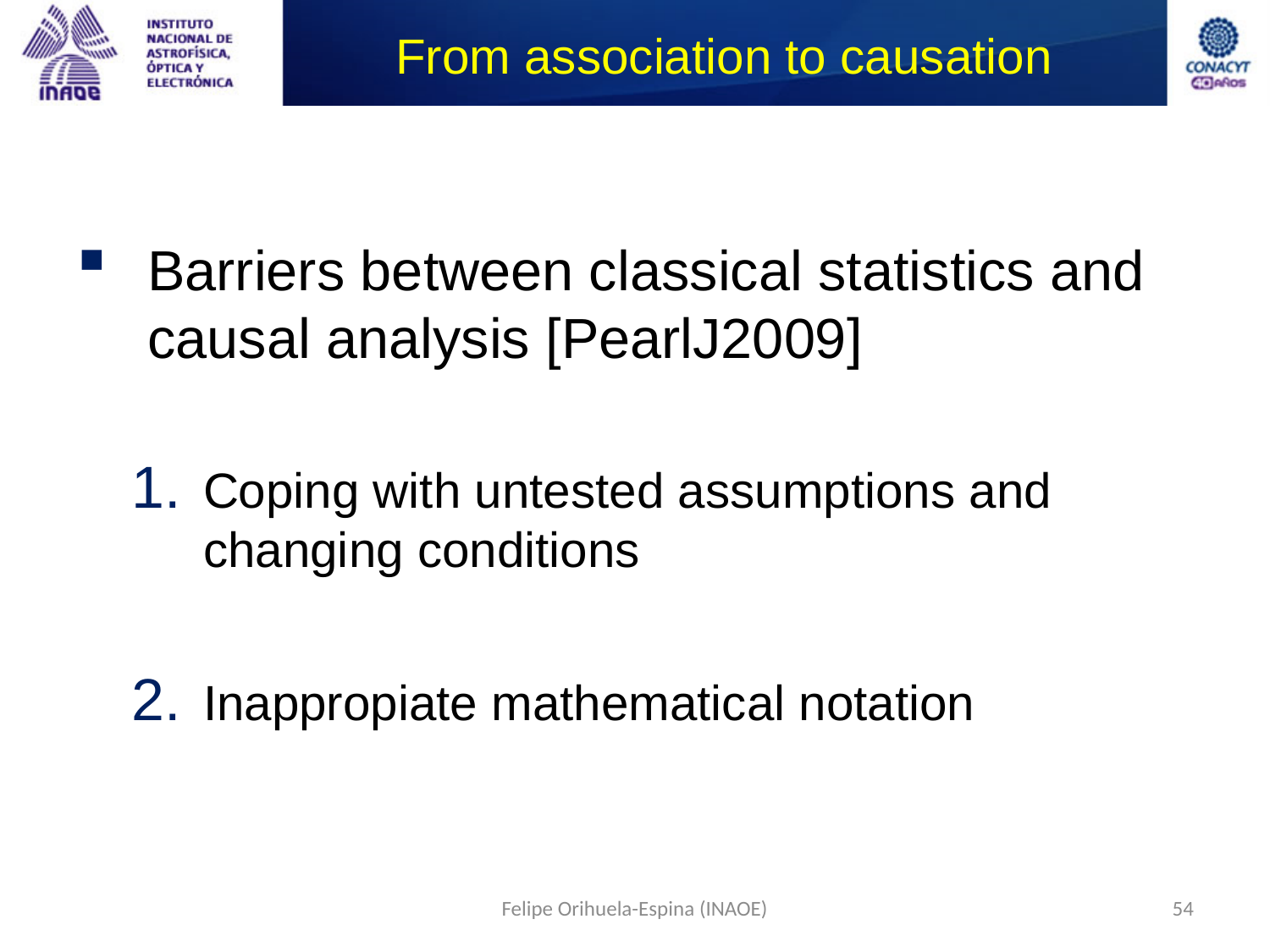

# From association to causation
Barriers between classical statistics and causal analysis [PearlJ2009]

Coping with untested assumptions and changing conditions

Inappropiate mathematical notation
Felipe Orihuela-Espina (INAOE)
54